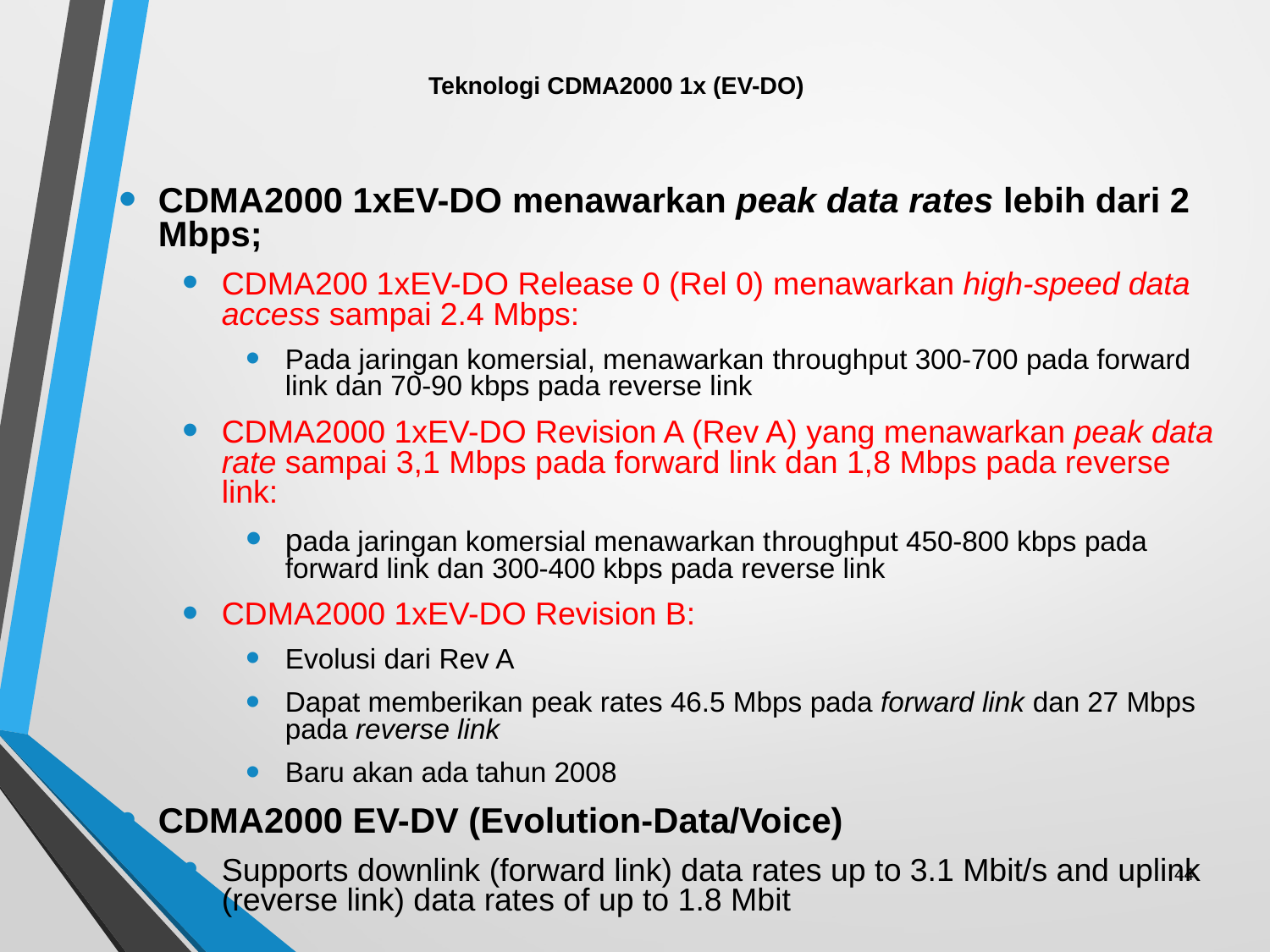

# Teknologi CDMA2000 1x (EV-DO)
CDMA2000 1xEV-DO menawarkan peak data rates lebih dari 2 Mbps;
CDMA200 1xEV-DO Release 0 (Rel 0) menawarkan high-speed data access sampai 2.4 Mbps:
Pada jaringan komersial, menawarkan throughput 300-700 pada forward link dan 70-90 kbps pada reverse link
CDMA2000 1xEV-DO Revision A (Rev A) yang menawarkan peak data rate sampai 3,1 Mbps pada forward link dan 1,8 Mbps pada reverse link:
pada jaringan komersial menawarkan throughput 450-800 kbps pada forward link dan 300-400 kbps pada reverse link
CDMA2000 1xEV-DO Revision B:
Evolusi dari Rev A
Dapat memberikan peak rates 46.5 Mbps pada forward link dan 27 Mbps pada reverse link
Baru akan ada tahun 2008
CDMA2000 EV-DV (Evolution-Data/Voice)
Supports downlink (forward link) data rates up to 3.1 Mbit/s and uplink (reverse link) data rates of up to 1.8 Mbit

44